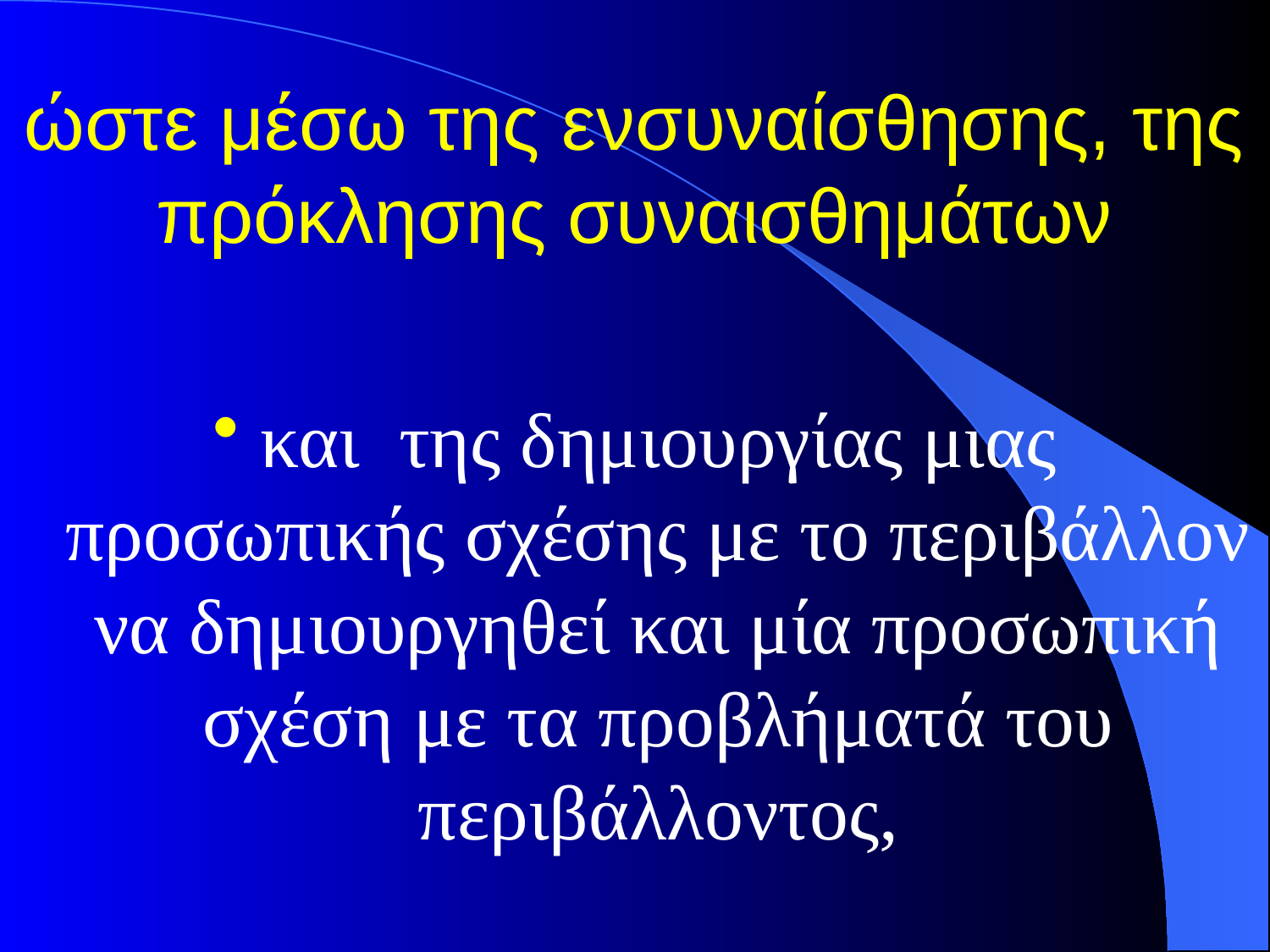

# ώστε μέσω της ενσυναίσθησης, της πρόκλησης συναισθημάτων

και  της δημιουργίας μιας προσωπικής σχέσης με το περιβάλλον να δημιουργηθεί και μία προσωπική σχέση με τα προβλήματά του περιβάλλοντος,